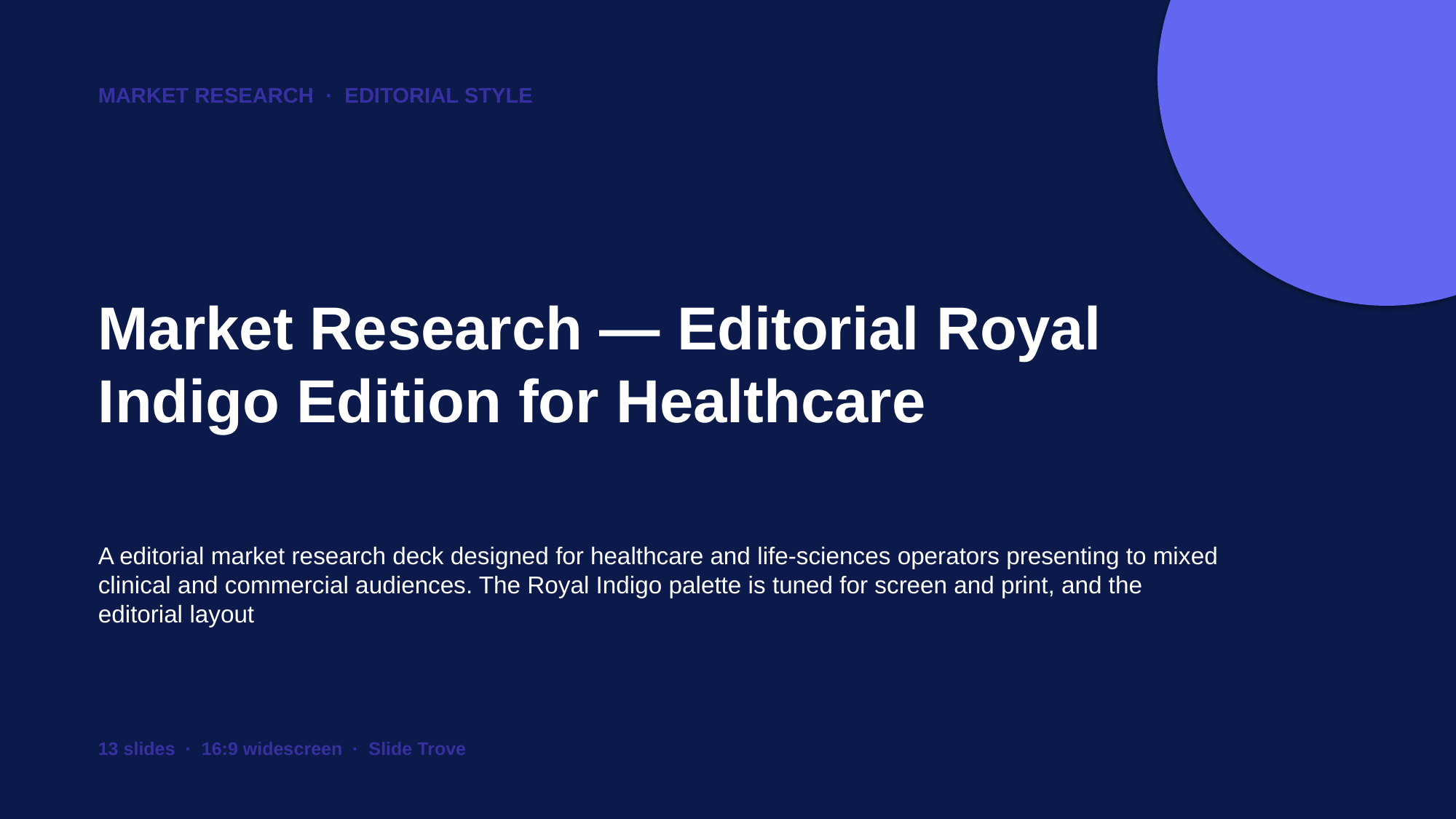

MARKET RESEARCH  ·  EDITORIAL STYLE
Market Research — Editorial Royal Indigo Edition for Healthcare
A editorial market research deck designed for healthcare and life-sciences operators presenting to mixed clinical and commercial audiences. The Royal Indigo palette is tuned for screen and print, and the editorial layout
13 slides  ·  16:9 widescreen  ·  Slide Trove